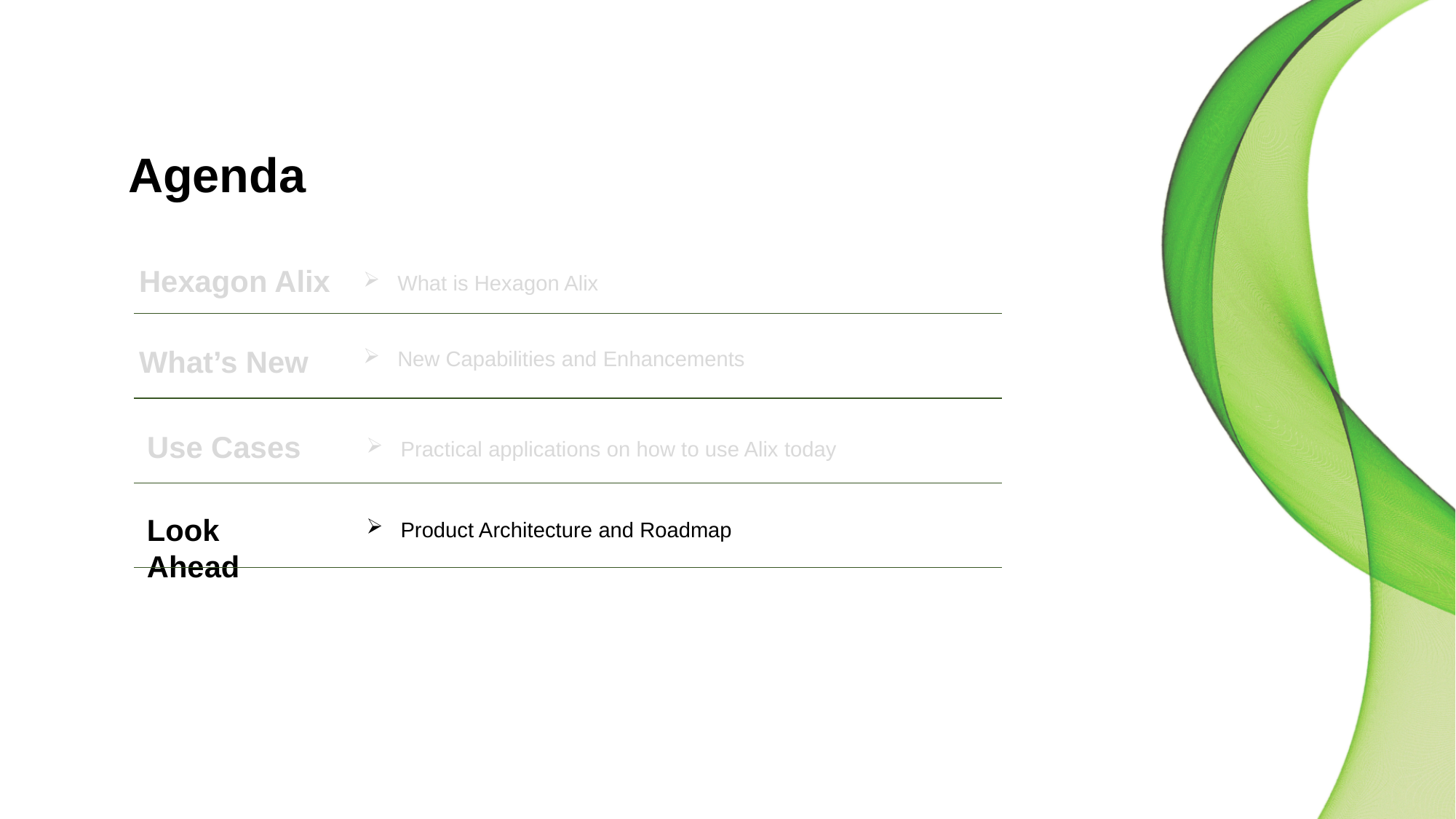

# Agenda
Hexagon Alix
What is Hexagon Alix
What’s New
New Capabilities and Enhancements
Use Cases
Practical applications on how to use Alix today
Look Ahead

Product Architecture and Roadmap